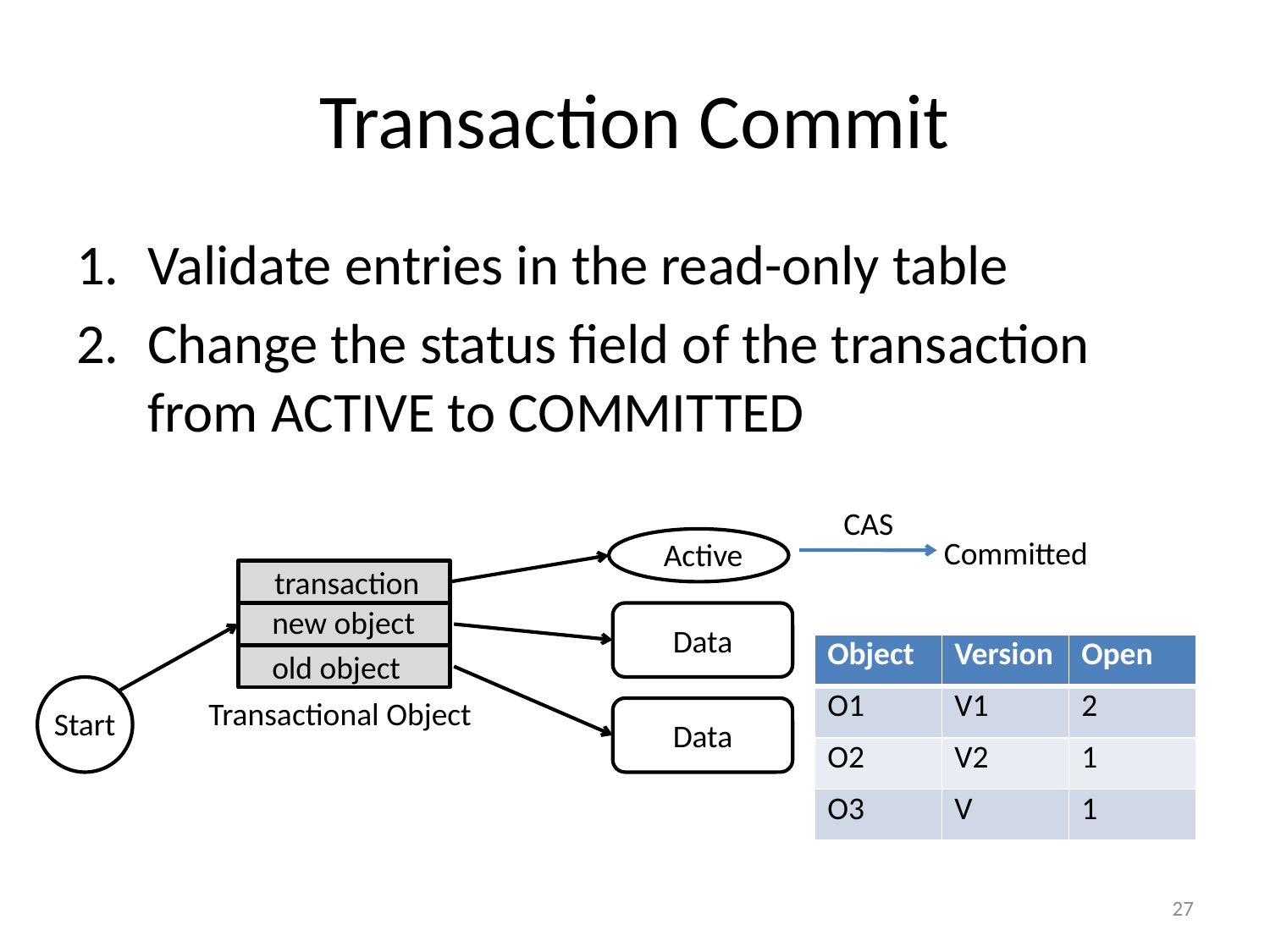

# Transaction Commit
Validate entries in the read-only table
Change the status field of the transaction from ACTIVE to COMMITTED
CAS
Committed

Active
transaction

new object
Data
| Object | Version | Open |
| --- | --- | --- |
| O1 | V1 | 2 |
| O2 | V2 | 1 |
| O3 | V | 1 |
old object

Transactional Object
Start
Data
27